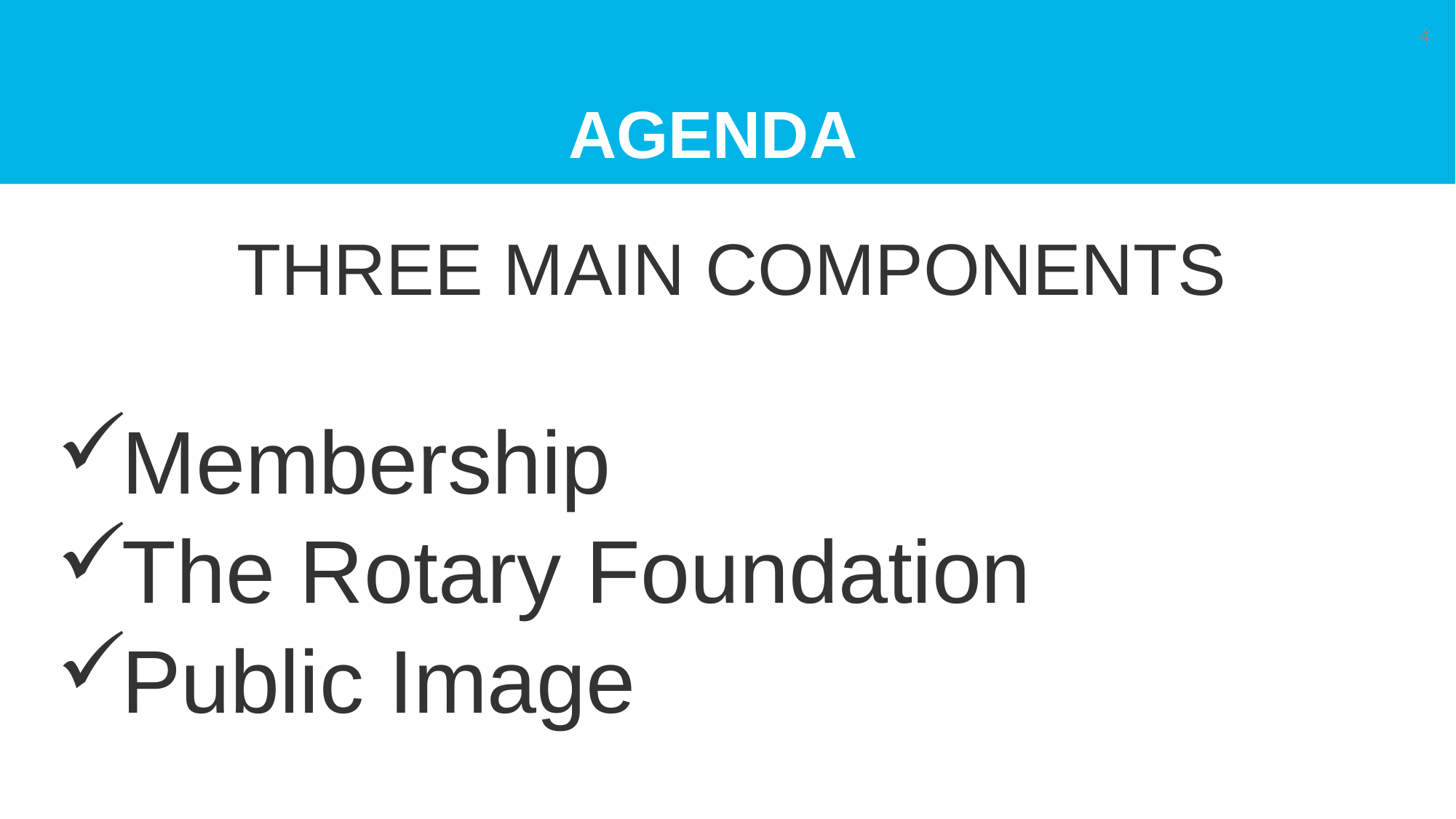

# AGENDA
4
THREE MAIN COMPONENTS

Membership
The Rotary Foundation
Public Image